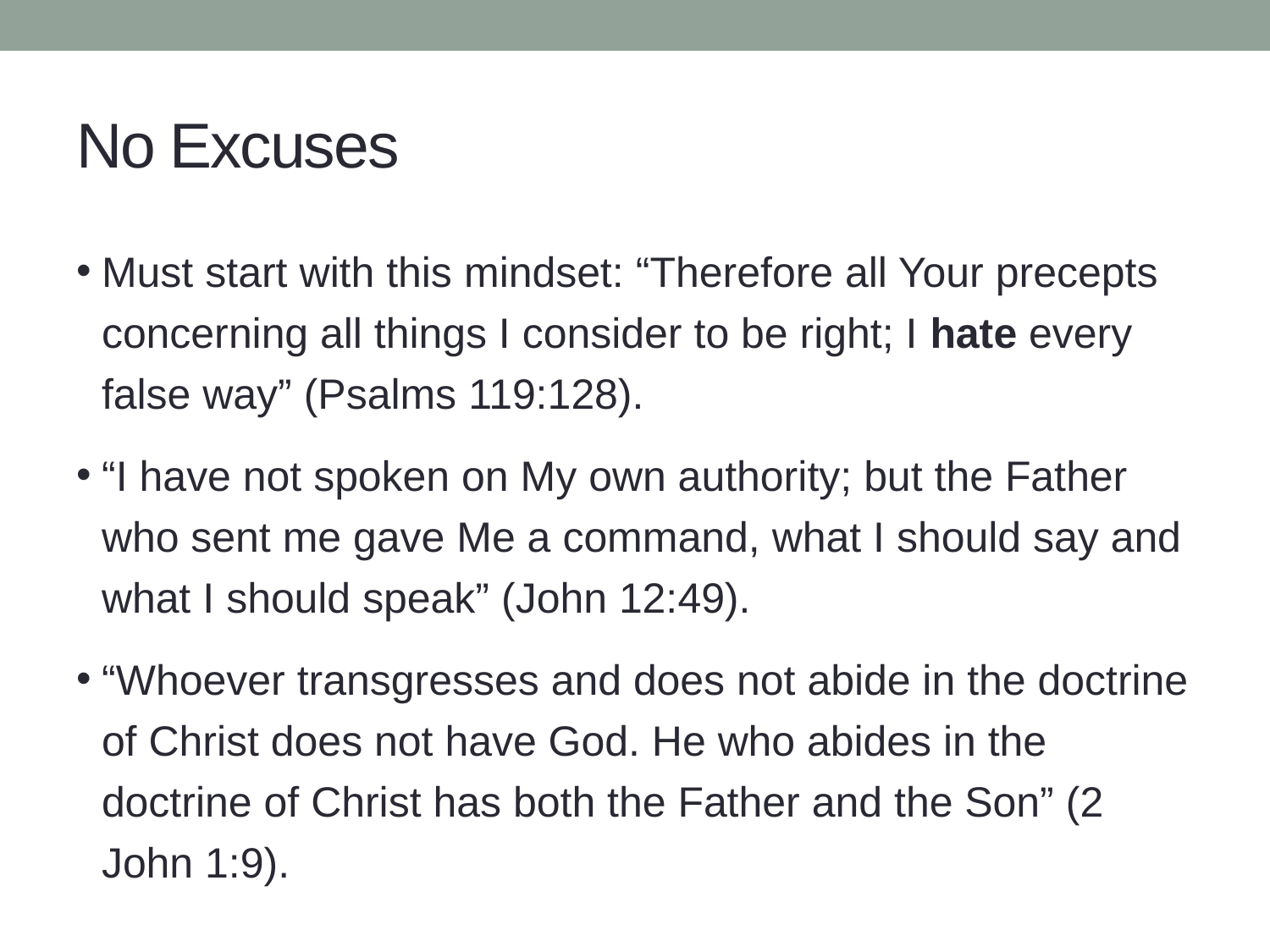

# No Excuses
Must start with this mindset: “Therefore all Your precepts concerning all things I consider to be right; I hate every false way” (Psalms 119:128).
“I have not spoken on My own authority; but the Father who sent me gave Me a command, what I should say and what I should speak” (John 12:49).
“Whoever transgresses and does not abide in the doctrine of Christ does not have God. He who abides in the doctrine of Christ has both the Father and the Son” (2 John 1:9).